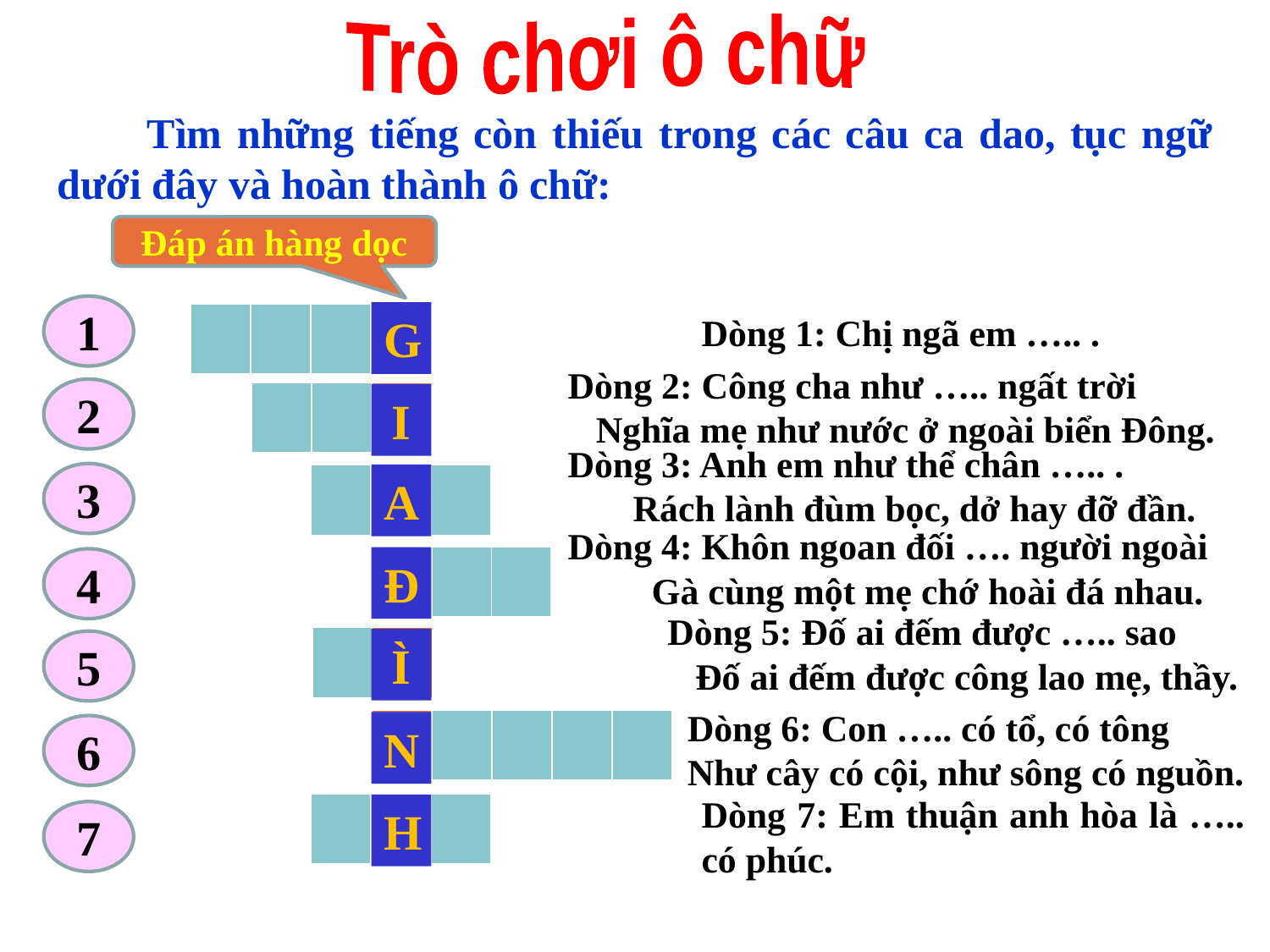

Trò chơi ô chữ
      Tìm những tiếng còn thiếu trong các câu ca dao, tục ngữ dưới đây và hoàn thành ô chữ:
Đáp án hàng dọc
1
G
I
A
Đ
Ì
N
H
Dòng 1: Chị ngã em ….. .
|  |  |  |  |
| --- | --- | --- | --- |
| N | Â | N | G |
| --- | --- | --- | --- |
Dòng 2: Công cha như ….. ngất trời
   Nghĩa mẹ như nước ở ngoài biển Đông.
2
|  |  |  |
| --- | --- | --- |
| N | Ú | I |
| --- | --- | --- |
Dòng 3: Anh em như thể chân ….. .
       Rách lành đùm bọc, dở hay đỡ đần.
3
|  |  |  |
| --- | --- | --- |
| T | A | Y |
| --- | --- | --- |
Dòng 4: Khôn ngoan đối …. người ngoài
         Gà cùng một mẹ chớ hoài đá nhau.
|  |  |  |
| --- | --- | --- |
| Đ | Á | P |
| --- | --- | --- |
4
Dòng 5: Đố ai đếm được ….. sao
   Đố ai đếm được công lao mẹ, thầy.
|  |  |
| --- | --- |
| V | Ì |
| --- | --- |
5
Dòng 6: Con ….. có tổ, có tông
Như cây có cội, như sông có nguồn.
| N | G | Ư | Ờ | I |
| --- | --- | --- | --- | --- |
|  |  |  |  |  |
| --- | --- | --- | --- | --- |
6
Dòng 7: Em thuận anh hòa là ….. có phúc.
|  |  |  |
| --- | --- | --- |
| N | H | À |
| --- | --- | --- |
7